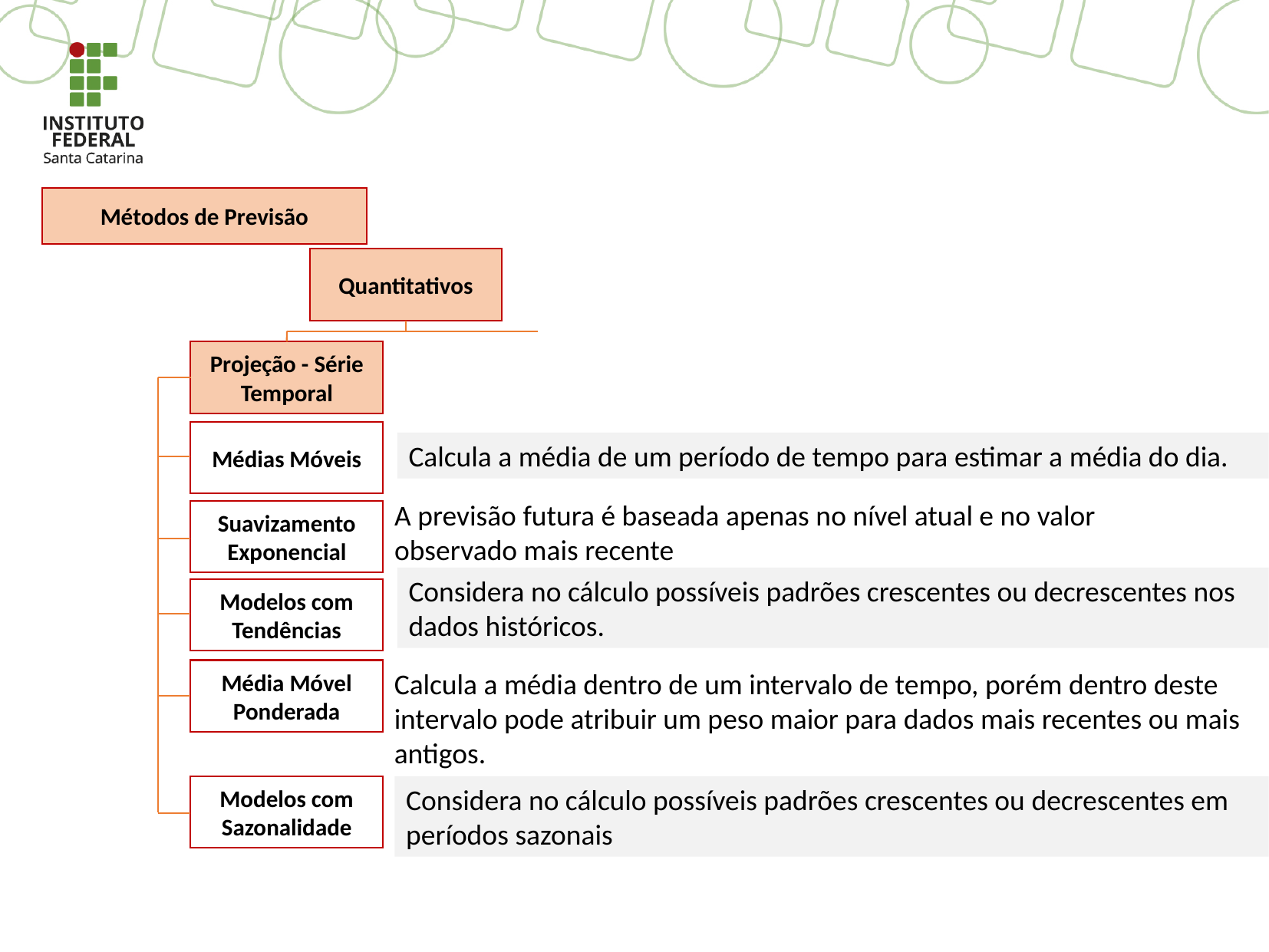

Métodos de Previsão
Quantitativos
Projeção - Série Temporal
Médias Móveis
Calcula a média de um período de tempo para estimar a média do dia.
A previsão futura é baseada apenas no nível atual e no valor observado mais recente
Suavizamento Exponencial
Considera no cálculo possíveis padrões crescentes ou decrescentes nos dados históricos.
Modelos com Tendências
Média Móvel Ponderada
Calcula a média dentro de um intervalo de tempo, porém dentro deste intervalo pode atribuir um peso maior para dados mais recentes ou mais antigos.
Modelos com Sazonalidade
Considera no cálculo possíveis padrões crescentes ou decrescentes em períodos sazonais
33